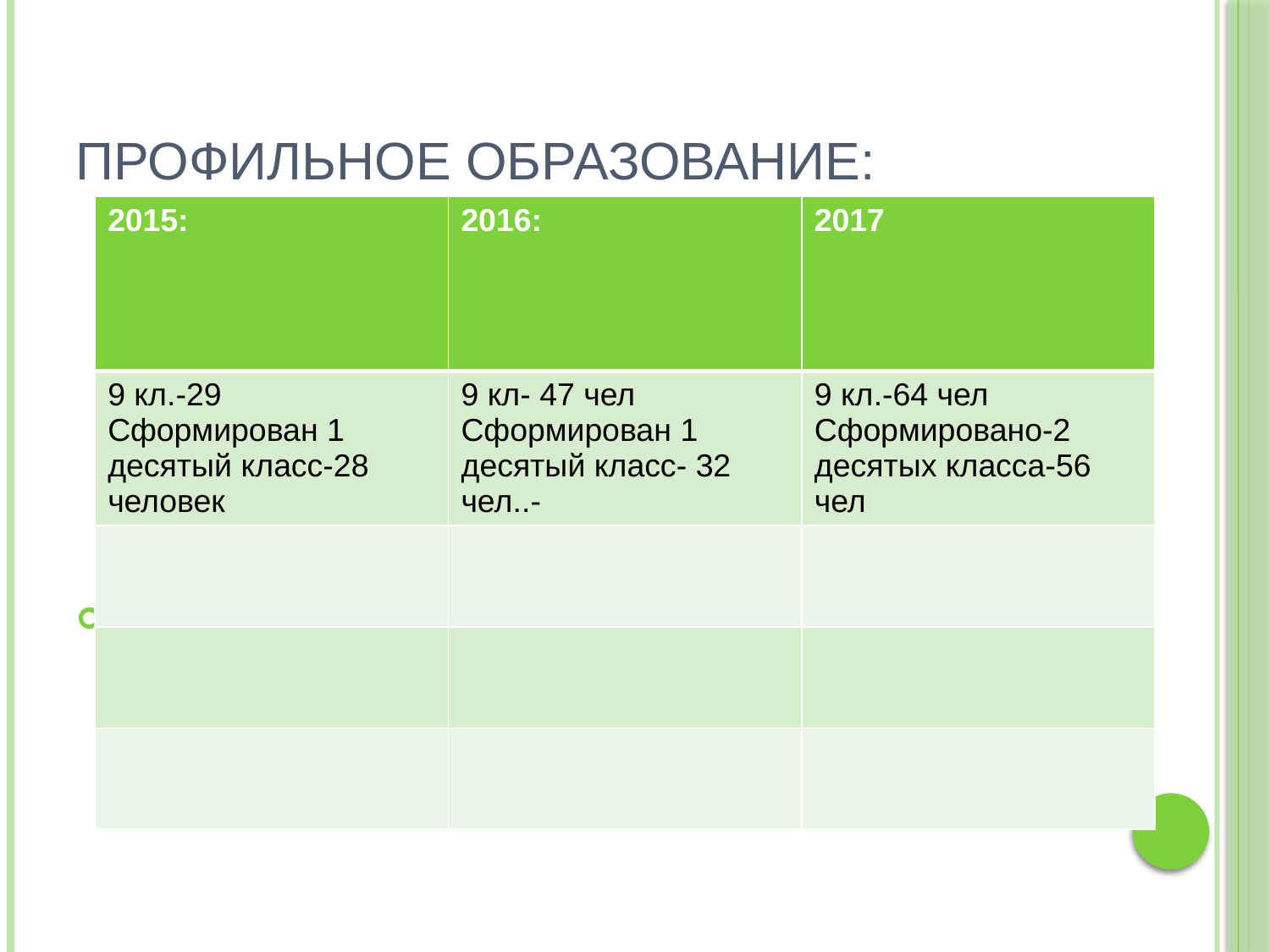

# Профильное образование:
| 2015: | 2016: | 2017 |
| --- | --- | --- |
| 9 кл.-29 Сформирован 1 десятый класс-28 человек | 9 кл- 47 чел Сформирован 1 десятый класс- 32 чел..- | 9 кл.-64 чел Сформировано-2 десятых класса-56 чел |
|  |  |  |
|  |  |  |
|  |  |  |